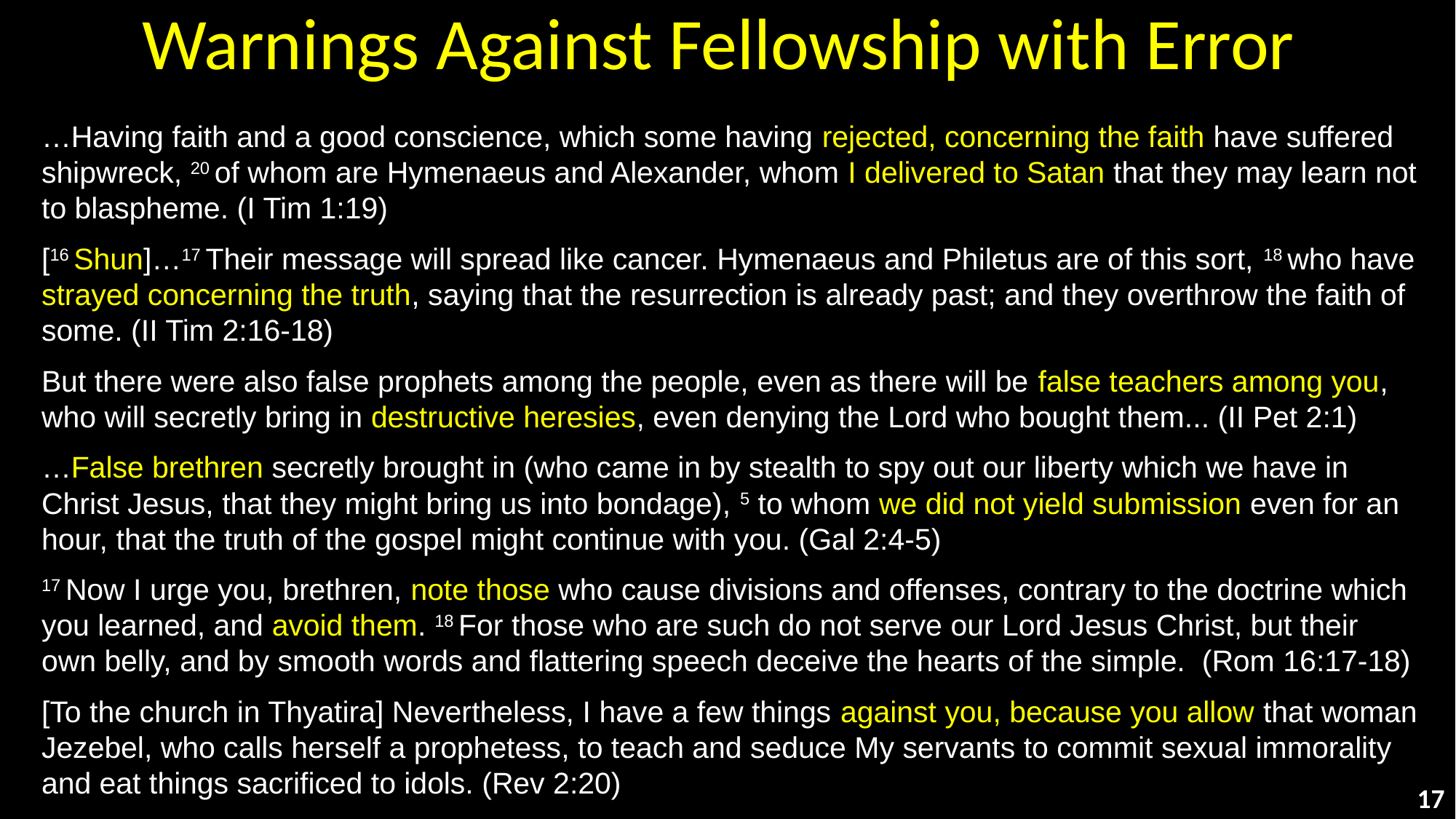

# Warnings Against Fellowship with Error
…Having faith and a good conscience, which some having rejected, concerning the faith have suffered shipwreck, 20 of whom are Hymenaeus and Alexander, whom I delivered to Satan that they may learn not to blaspheme. (I Tim 1:19)
[16 Shun]…17 Their message will spread like cancer. Hymenaeus and Philetus are of this sort, 18 who have strayed concerning the truth, saying that the resurrection is already past; and they overthrow the faith of some. (II Tim 2:16-18)
But there were also false prophets among the people, even as there will be false teachers among you, who will secretly bring in destructive heresies, even denying the Lord who bought them... (II Pet 2:1)
…False brethren secretly brought in (who came in by stealth to spy out our liberty which we have in Christ Jesus, that they might bring us into bondage), 5 to whom we did not yield submission even for an hour, that the truth of the gospel might continue with you. (Gal 2:4-5)
17 Now I urge you, brethren, note those who cause divisions and offenses, contrary to the doctrine which you learned, and avoid them. 18 For those who are such do not serve our Lord Jesus Christ, but their own belly, and by smooth words and flattering speech deceive the hearts of the simple.  (Rom 16:17-18)
[To the church in Thyatira] Nevertheless, I have a few things against you, because you allow that woman Jezebel, who calls herself a prophetess, to teach and seduce My servants to commit sexual immorality and eat things sacrificed to idols. (Rev 2:20)

17